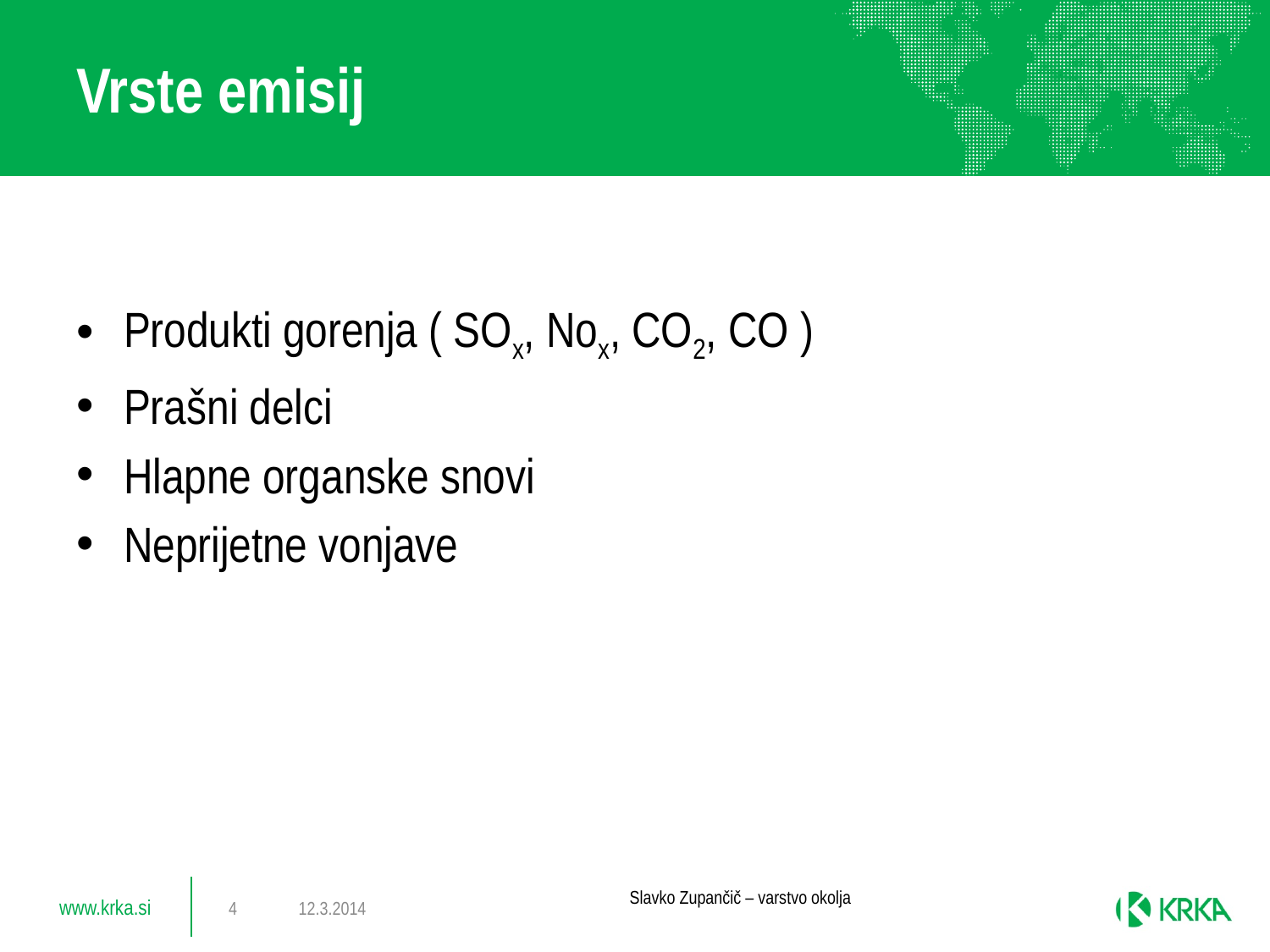

# Vrste emisij

Produkti gorenja ( SOx, Nox, CO2, CO )
Prašni delci
Hlapne organske snovi
Neprijetne vonjave
4
12.3.2014
Slavko Zupančič – varstvo okolja